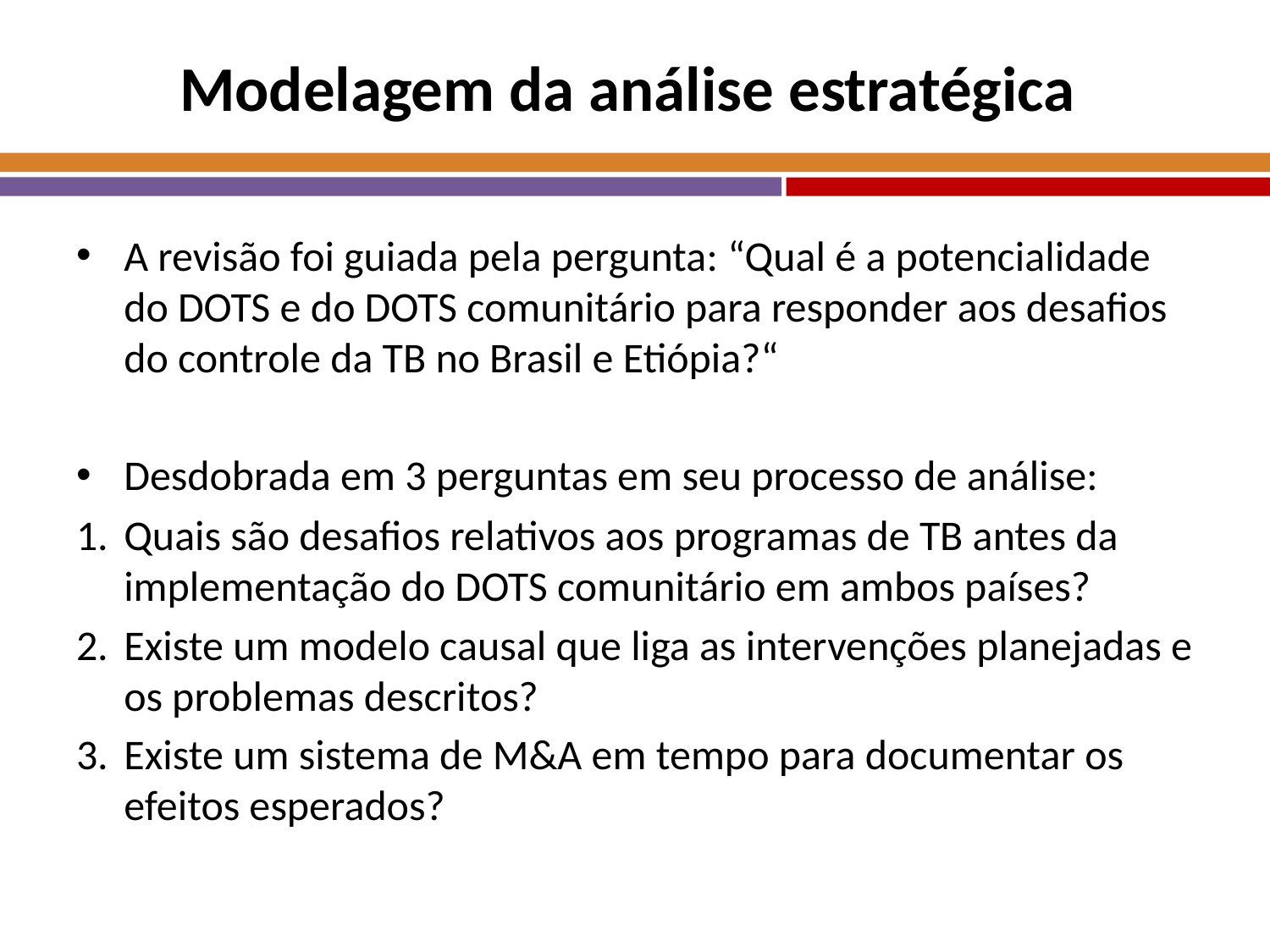

# Modelagem da análise estratégica

A revisão foi guiada pela pergunta: “Qual é a potencialidade do DOTS e do DOTS comunitário para responder aos desafios do controle da TB no Brasil e Etiópia?“

Desdobrada em 3 perguntas em seu processo de análise:
Quais são desafios relativos aos programas de TB antes da implementação do DOTS comunitário em ambos países?
Existe um modelo causal que liga as intervenções planejadas e os problemas descritos?
Existe um sistema de M&A em tempo para documentar os efeitos esperados?